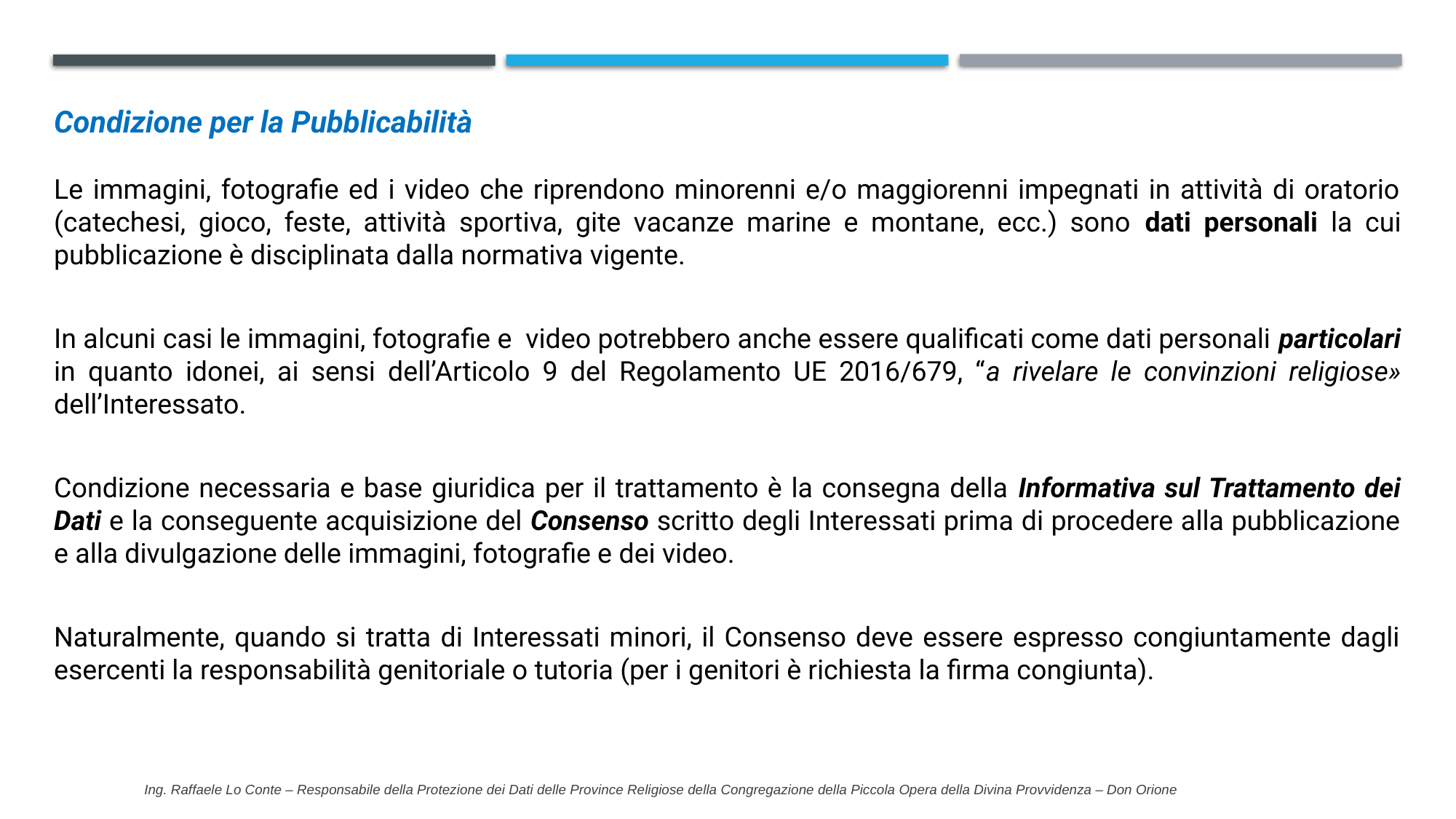

Condizione per la Pubblicabilità

Le immagini, fotografie ed i video che riprendono minorenni e/o maggiorenni impegnati in attività di oratorio (catechesi, gioco, feste, attività sportiva, gite vacanze marine e montane, ecc.) sono dati personali la cui pubblicazione è disciplinata dalla normativa vigente.

In alcuni casi le immagini, fotografie e  video potrebbero anche essere qualificati come dati personali particolari in quanto idonei, ai sensi dell’Articolo 9 del Regolamento UE 2016/679, “a rivelare le convinzioni religiose» dell’Interessato.

Condizione necessaria e base giuridica per il trattamento è la consegna della Informativa sul Trattamento dei Dati e la conseguente acquisizione del Consenso scritto degli Interessati prima di procedere alla pubblicazione e alla divulgazione delle immagini, fotografie e dei video.

Naturalmente, quando si tratta di Interessati minori, il Consenso deve essere espresso congiuntamente dagli esercenti la responsabilità genitoriale o tutoria (per i genitori è richiesta la firma congiunta).

Ing. Raffaele Lo Conte – Responsabile della Protezione dei Dati delle Province Religiose della Congregazione della Piccola Opera della Divina Provvidenza – Don Orione